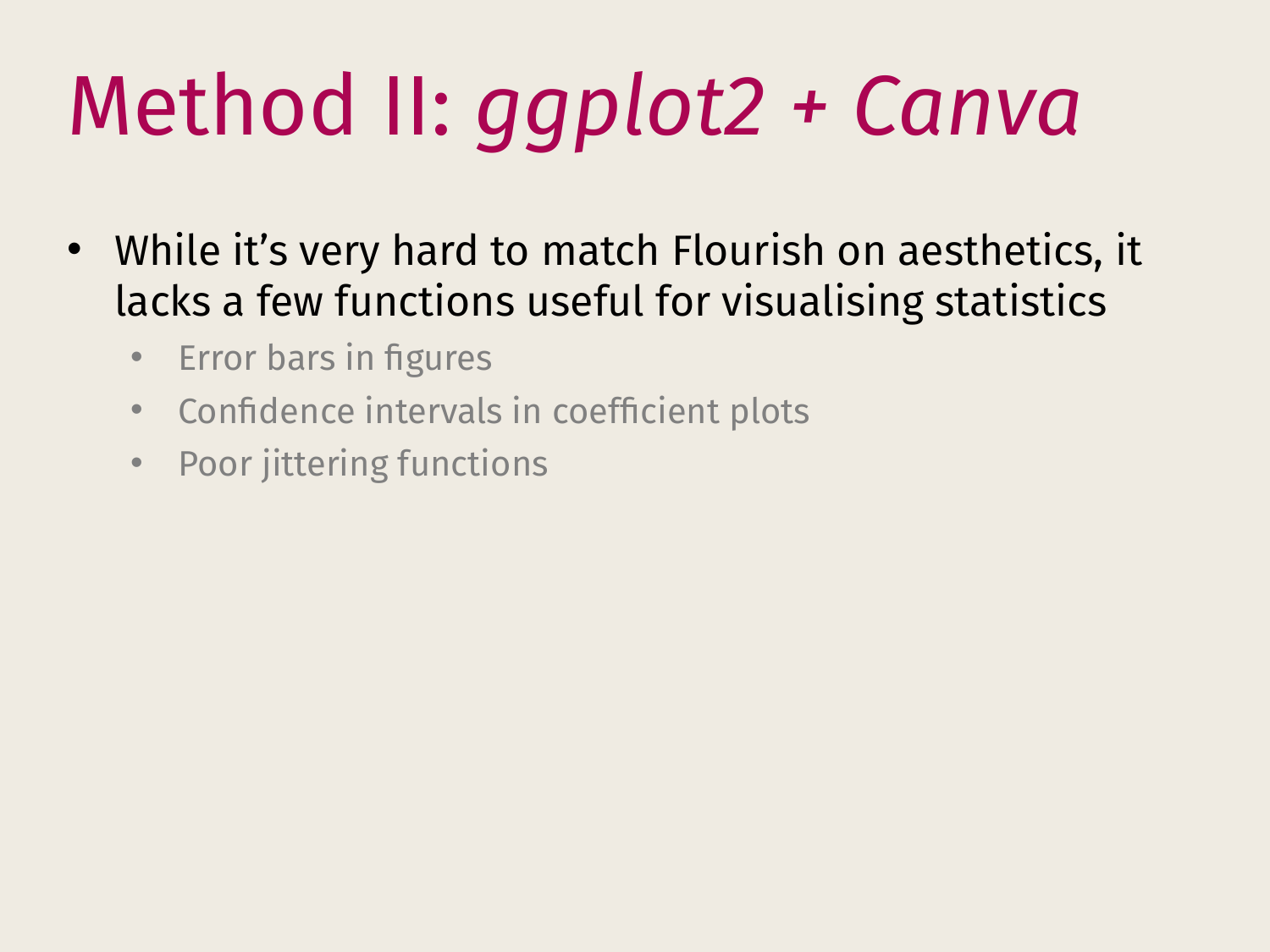

# Method II: ggplot2 + Canva
While it’s very hard to match Flourish on aesthetics, it lacks a few functions useful for visualising statistics
Error bars in figures
Confidence intervals in coefficient plots
Poor jittering functions